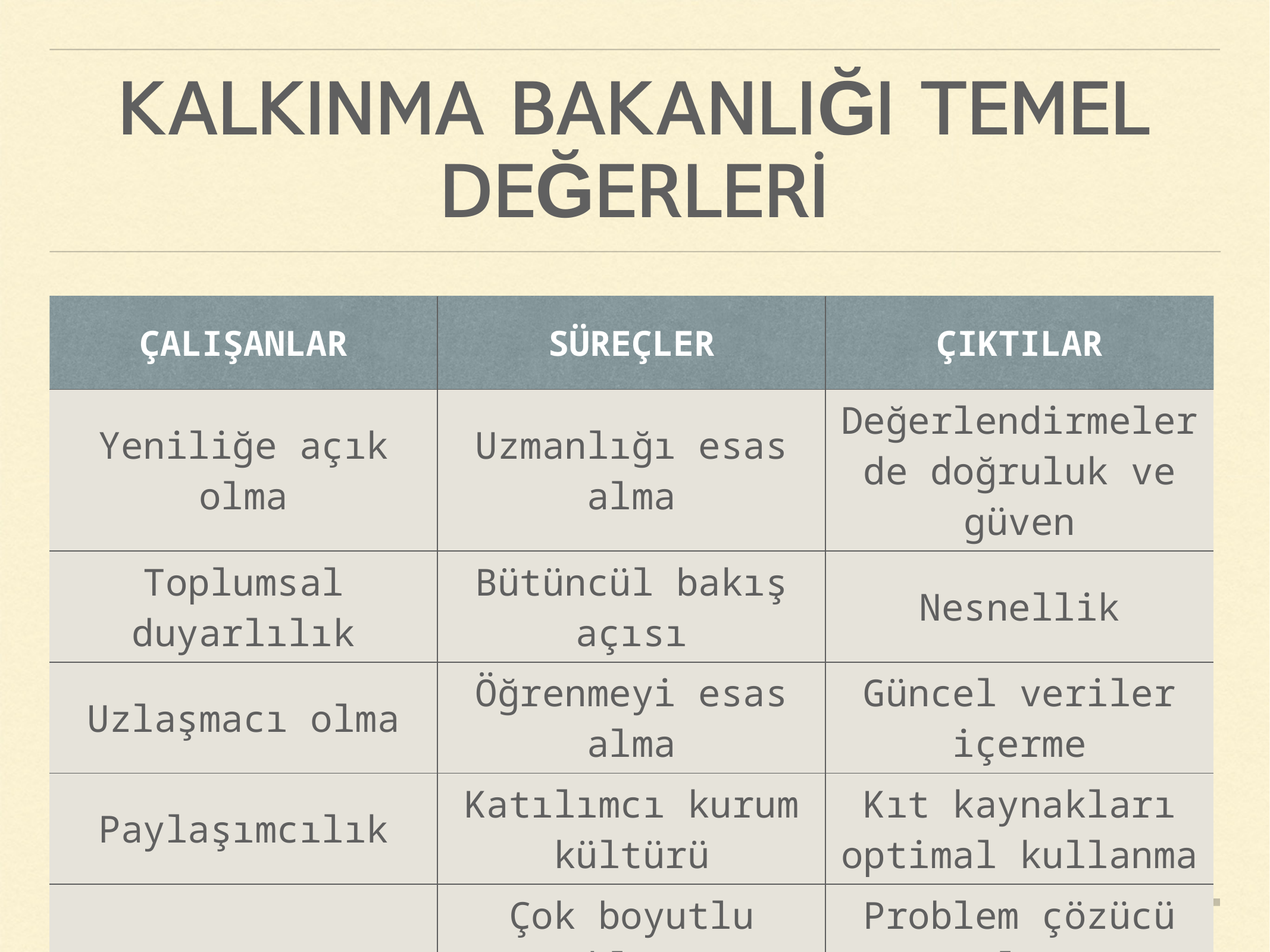

# KALKINMA BAKANLIĞI TEMEL DEĞERLERİ
| ÇALIŞANLAR | SÜREÇLER | ÇIKTILAR |
| --- | --- | --- |
| Yeniliğe açık olma | Uzmanlığı esas alma | Değerlendirmelerde doğruluk ve güven |
| Toplumsal duyarlılık | Bütüncül bakış açısı | Nesnellik |
| Uzlaşmacı olma | Öğrenmeyi esas alma | Güncel veriler içerme |
| Paylaşımcılık | Katılımcı kurum kültürü | Kıt kaynakları optimal kullanma |
|  | Çok boyutlu yaklaşım | Problem çözücü olma |